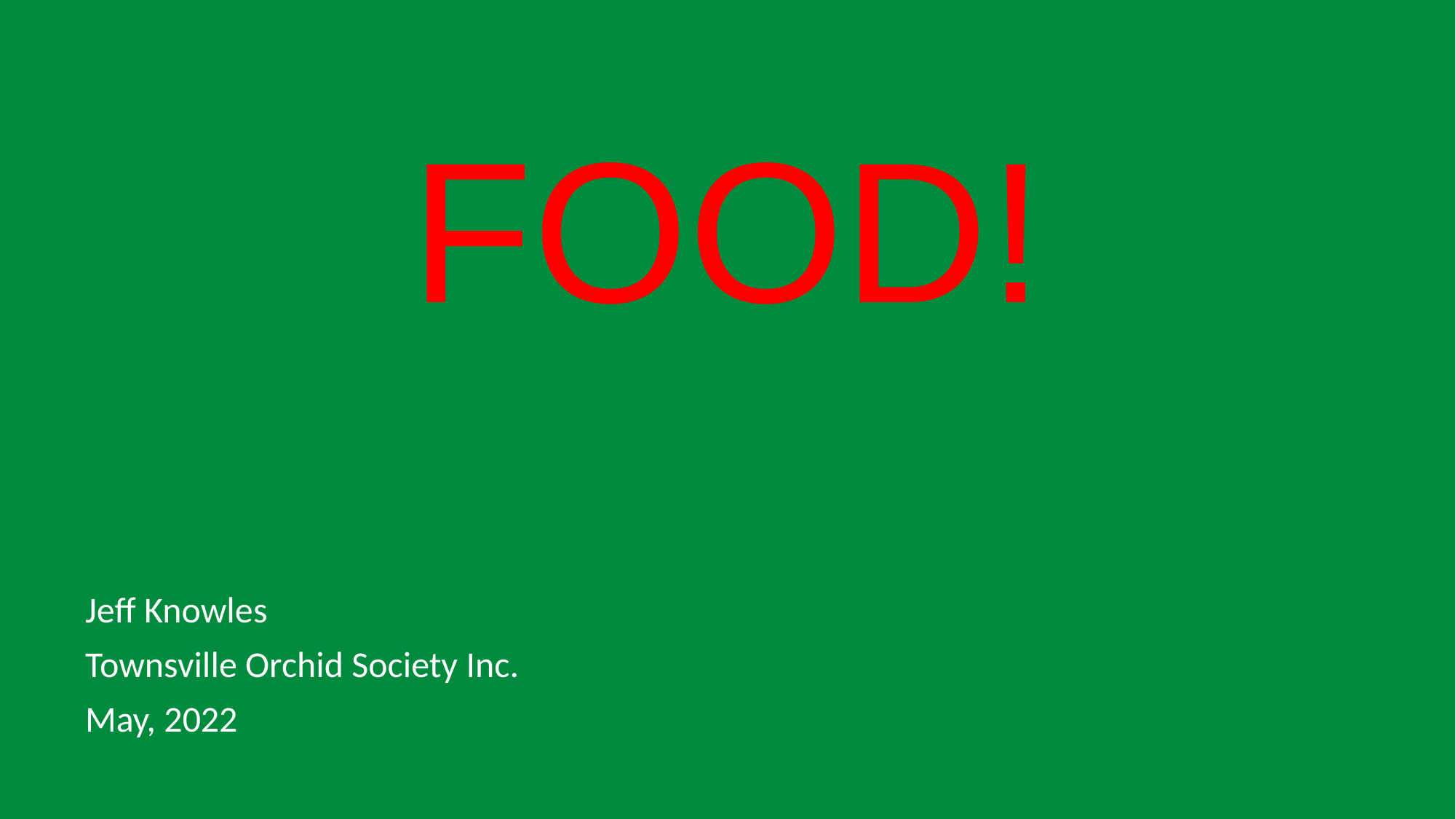

# FOOD!
Jeff Knowles
Townsville Orchid Society Inc.
May, 2022